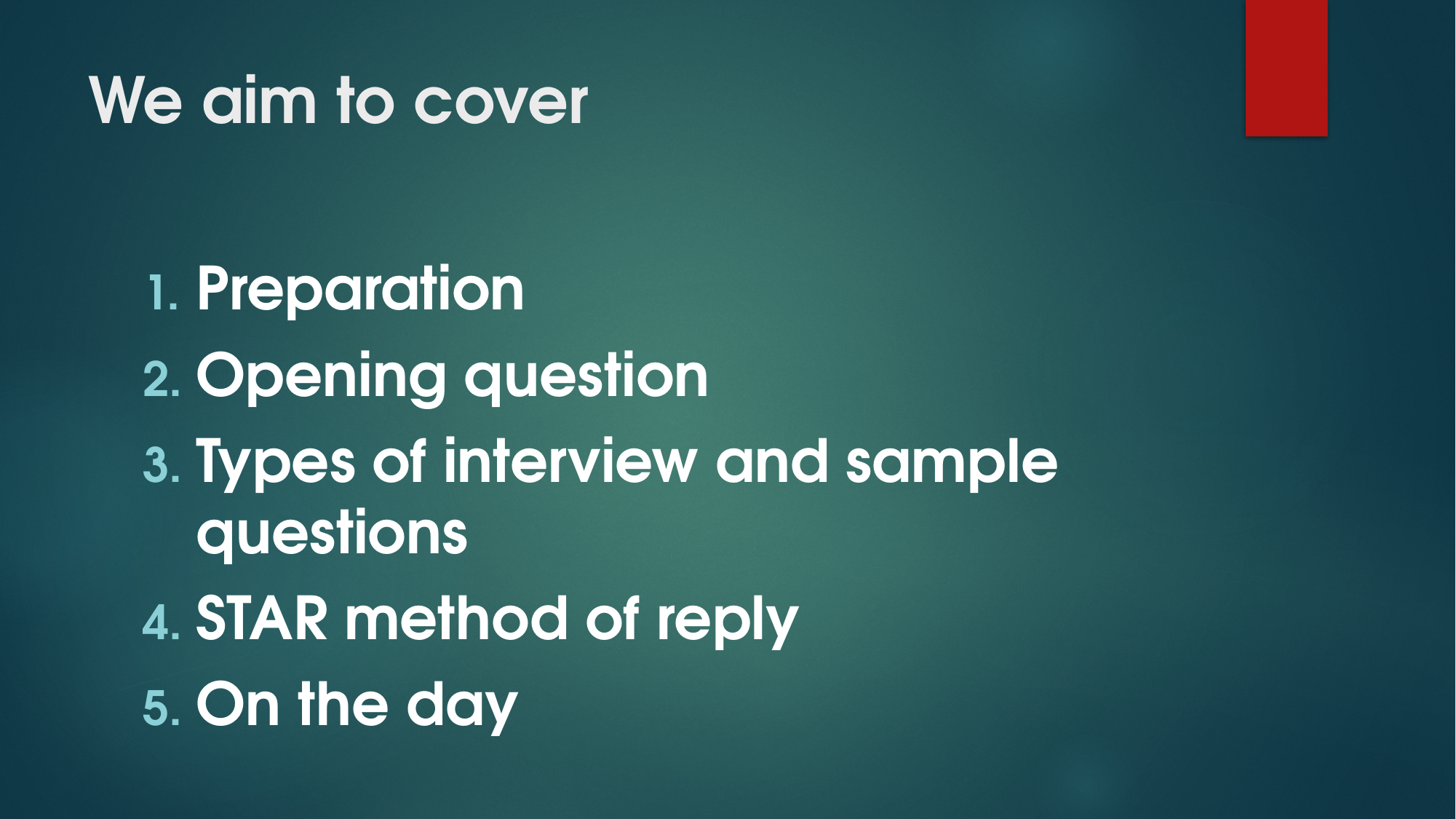

# We aim to cover
Preparation
Opening question
Types of interview and sample questions
STAR method of reply
On the day